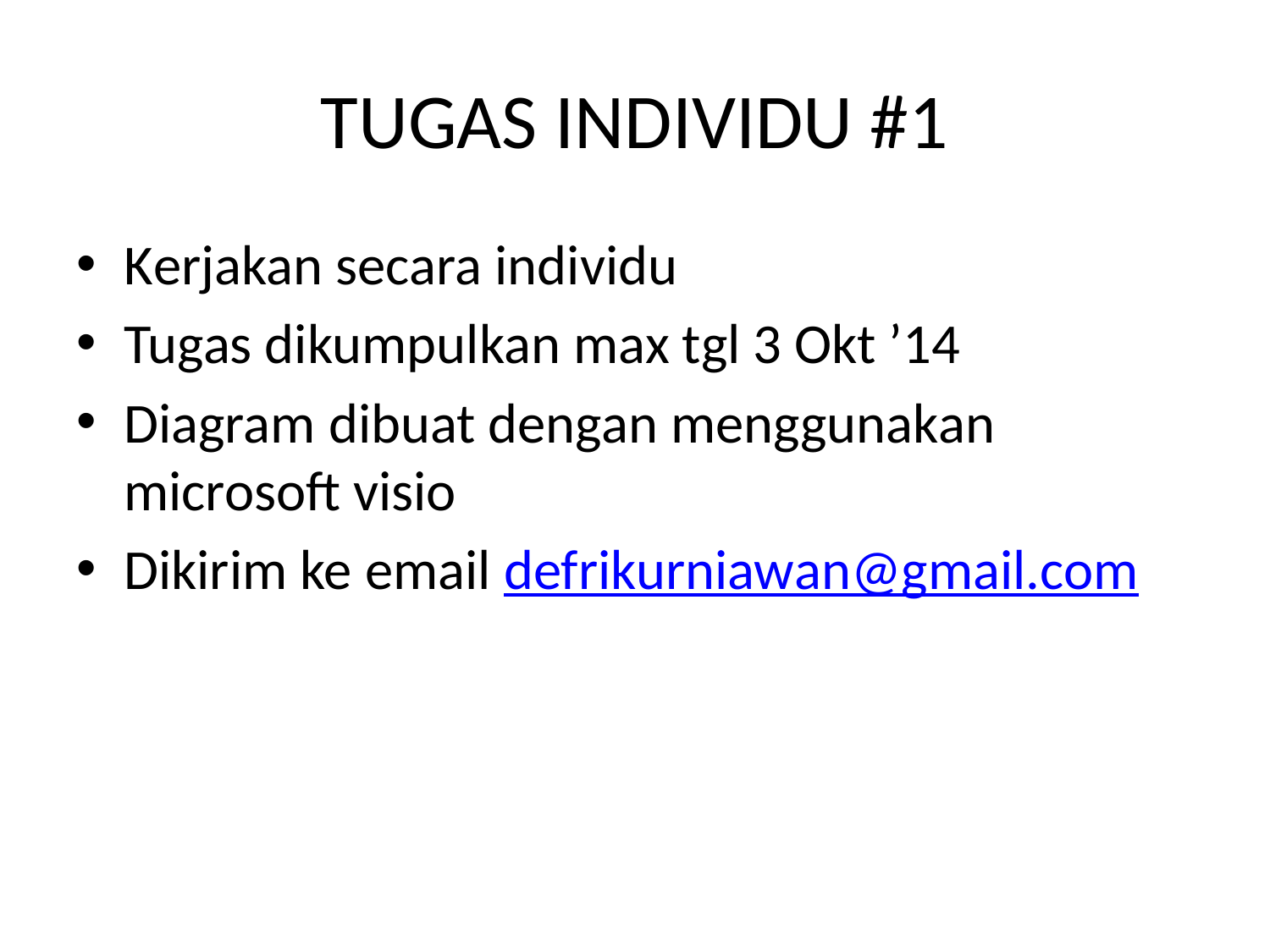

# TUGAS INDIVIDU #1
Kerjakan secara individu
Tugas dikumpulkan max tgl 3 Okt ’14
Diagram dibuat dengan menggunakan microsoft visio
Dikirim ke email defrikurniawan@gmail.com